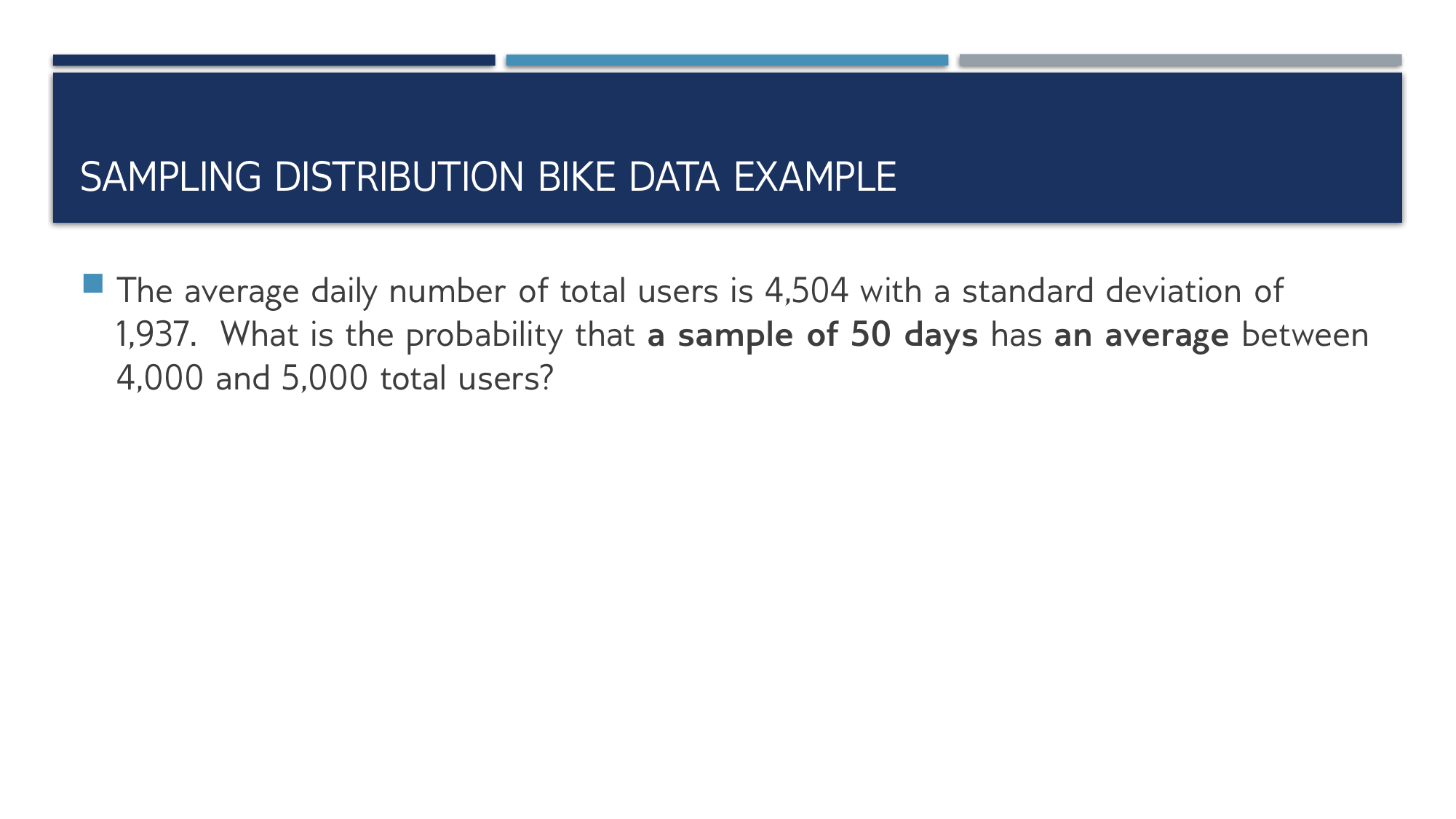

# Sampling Distribution Bike Data Example
The average daily number of total users is 4,504 with a standard deviation of 1,937.  What is the probability that a sample of 50 days has an average between 4,000 and 5,000 total users?